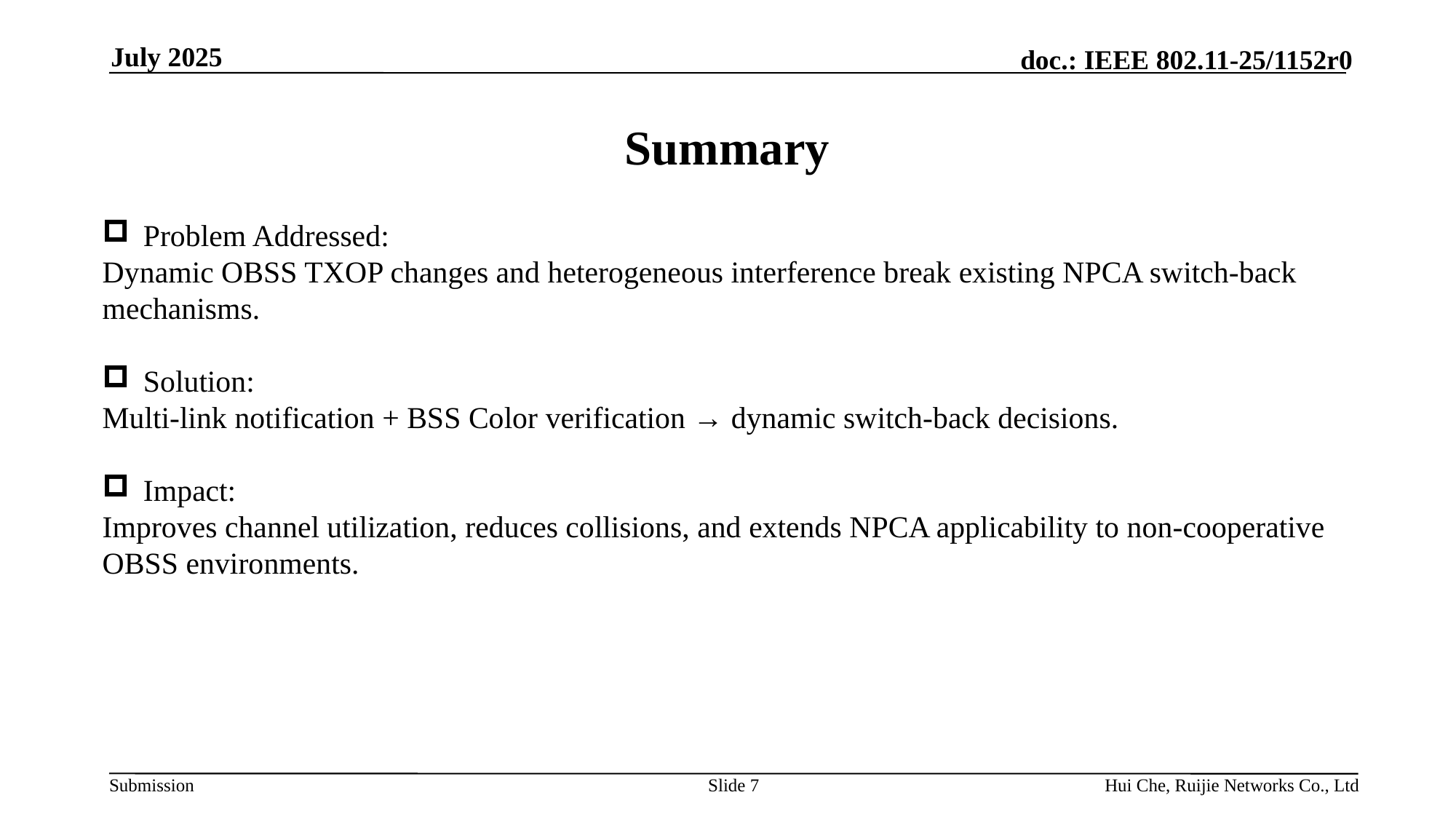

July 2025
# Summary
Problem Addressed:
Dynamic OBSS TXOP changes and heterogeneous interference break existing NPCA switch-back mechanisms.

Solution:
Multi-link notification + BSS Color verification → dynamic switch-back decisions.

Impact:
Improves channel utilization, reduces collisions, and extends NPCA applicability to non-cooperative OBSS environments.
Slide 7
Hui Che, Ruijie Networks Co., Ltd